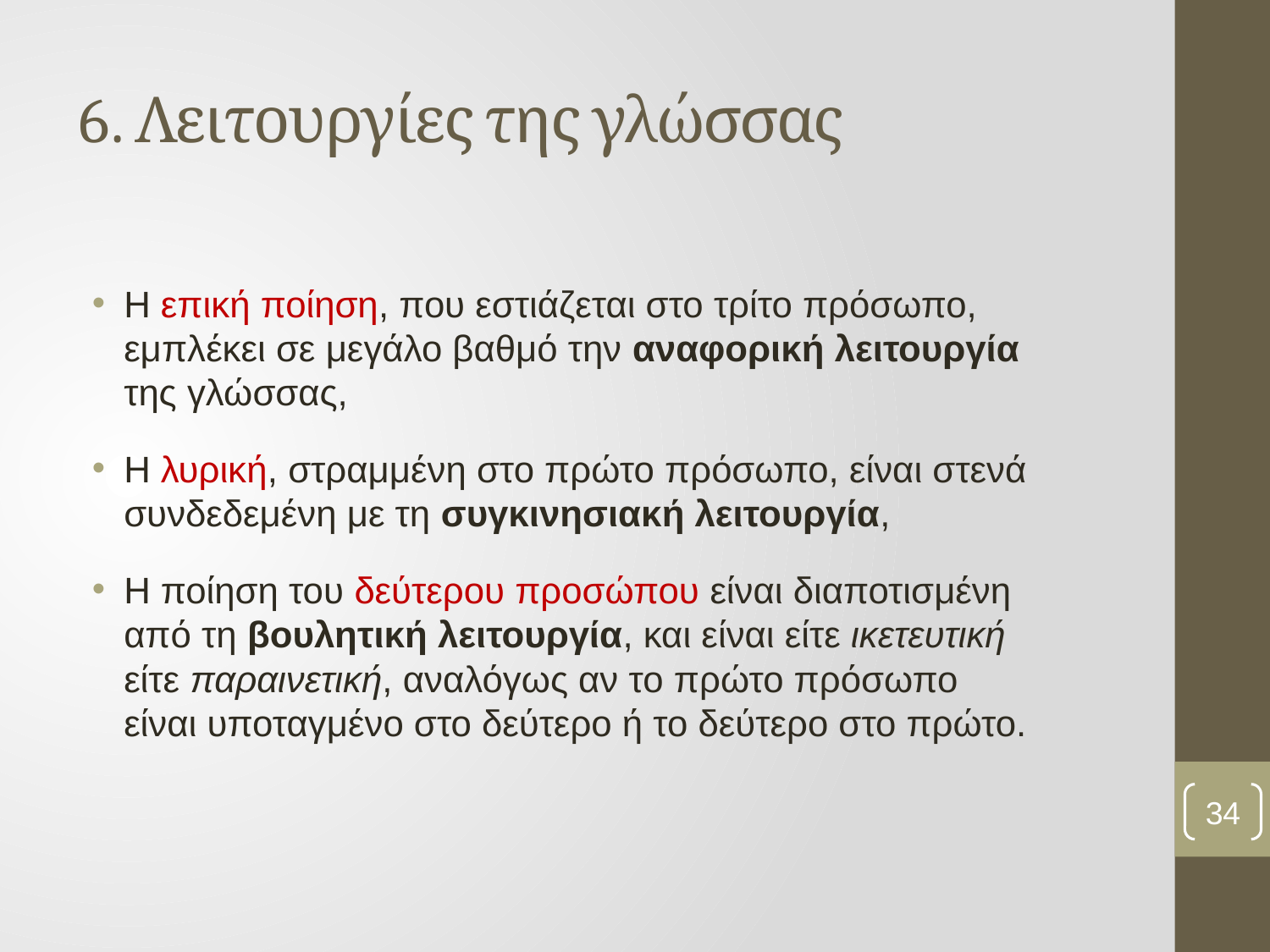

# 6. Λειτουργίες της γλώσσας

Η επική ποίηση, που εστιάζεται στο τρίτο πρόσωπο, εμπλέκει σε μεγάλο βαθμό την αναφορική λειτουργία της γλώσσας,

Η λυρική, στραμμένη στο πρώτο πρόσωπο, είναι στενά συνδεδεμένη με τη συγκινησιακή λειτουργία,

Η ποίηση του δεύτερου προσώπου είναι διαποτισμένη από τη βουλητική λειτουργία, και είναι είτε ικετευτική είτε παραινετική, αναλόγως αν το πρώτο πρόσωπο είναι υποταγμένο στο δεύτερο ή το δεύτερο στο πρώτο.
34